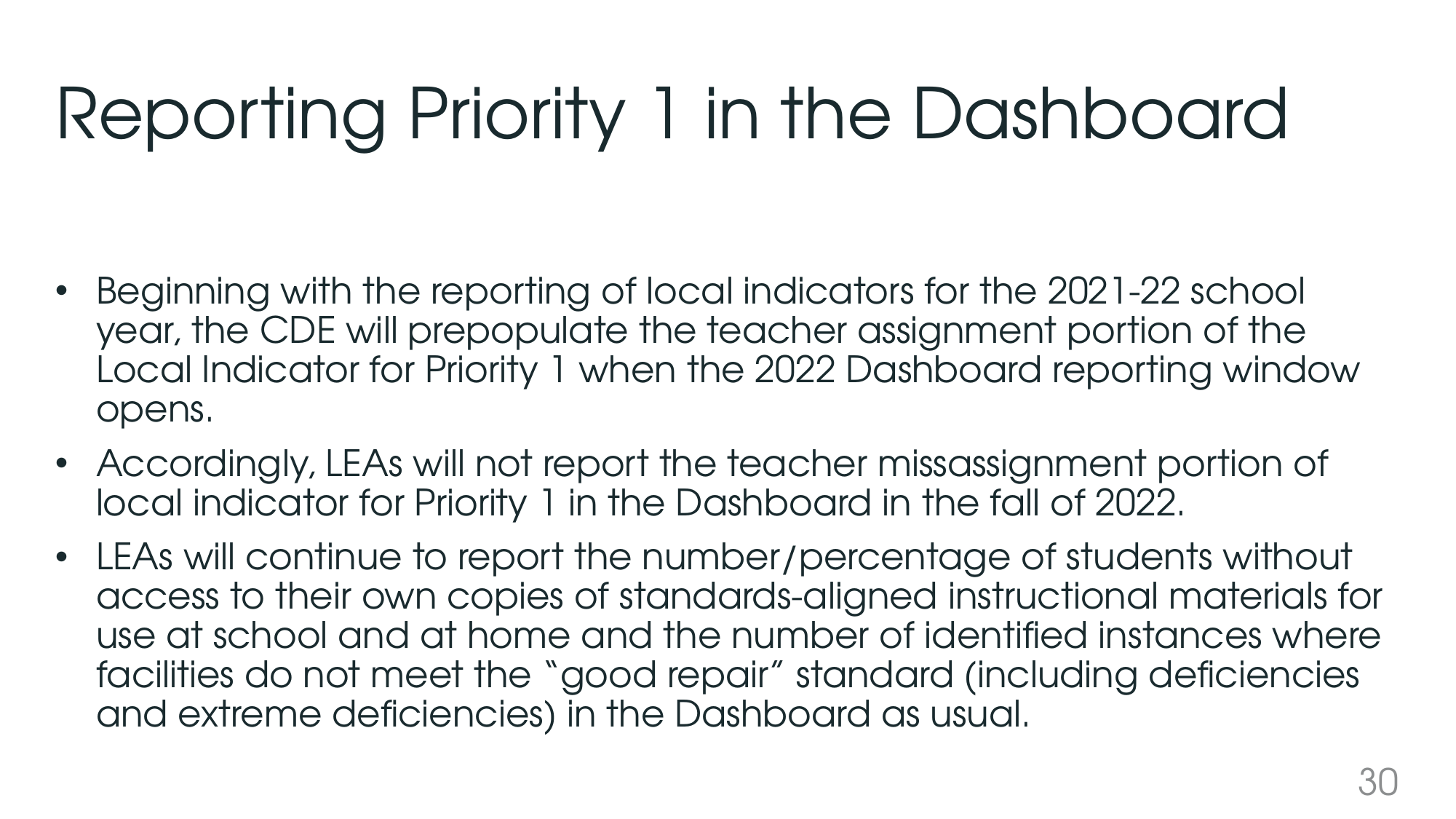

# Reporting Priority 1 in the Dashboard
Beginning with the reporting of local indicators for the 2021-22 school year, the CDE will prepopulate the teacher assignment portion of the Local Indicator for Priority 1 when the 2022 Dashboard reporting window opens.
Accordingly, LEAs will not report the teacher missassignment portion of local indicator for Priority 1 in the Dashboard in the fall of 2022.
LEAs will continue to report the number/percentage of students without access to their own copies of standards-aligned instructional materials for use at school and at home and the number of identified instances where facilities do not meet the “good repair” standard (including deficiencies and extreme deficiencies) in the Dashboard as usual.

30